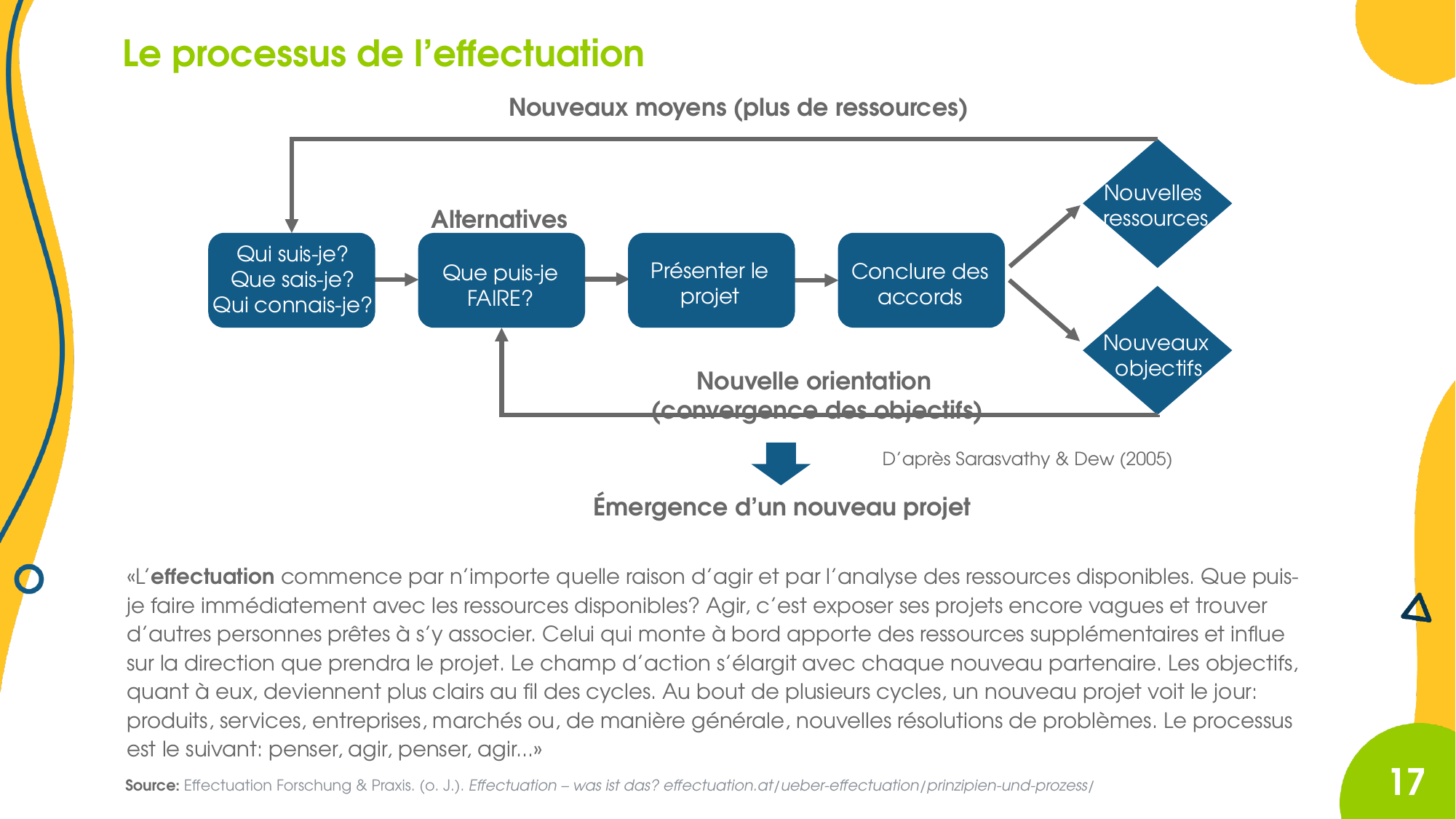

Le processus de l’effectuation
Nouveaux moyens (plus de ressources)

Nouvelles
ressources
Alternatives

Qui suis-je?
Que sais-je?
Qui connais-je?
Présenter le projet
Conclure des accords
Que puis-je FAIRE?

Nouveaux
objectifs
Nouvelle orientation
(convergence des objectifs)
D’après Sarasvathy & Dew (2005)

Émergence d’un nouveau projet
«L’effectuation commence par n’importe quelle raison d’agir et par l’analyse des ressources disponibles. Que puis-je faire immédiatement avec les ressources disponibles? Agir, c’est exposer ses projets encore vagues et trouver d’autres personnes prêtes à s’y associer. Celui qui monte à bord apporte des ressources supplémentaires et influe sur la direction que prendra le projet. Le champ d’action s’élargit avec chaque nouveau partenaire. Les objectifs, quant à eux, deviennent plus clairs au fil des cycles. Au bout de plusieurs cycles, un nouveau projet voit le jour: produits, services, entreprises, marchés ou, de manière générale, nouvelles résolutions de problèmes. Le processus est le suivant: penser, agir, penser, agir...»

17
Source: Effectuation Forschung & Praxis. (o. J.). Effectuation – was ist das? effectuation.at/ueber-effectuation/prinzipien-und-prozess/